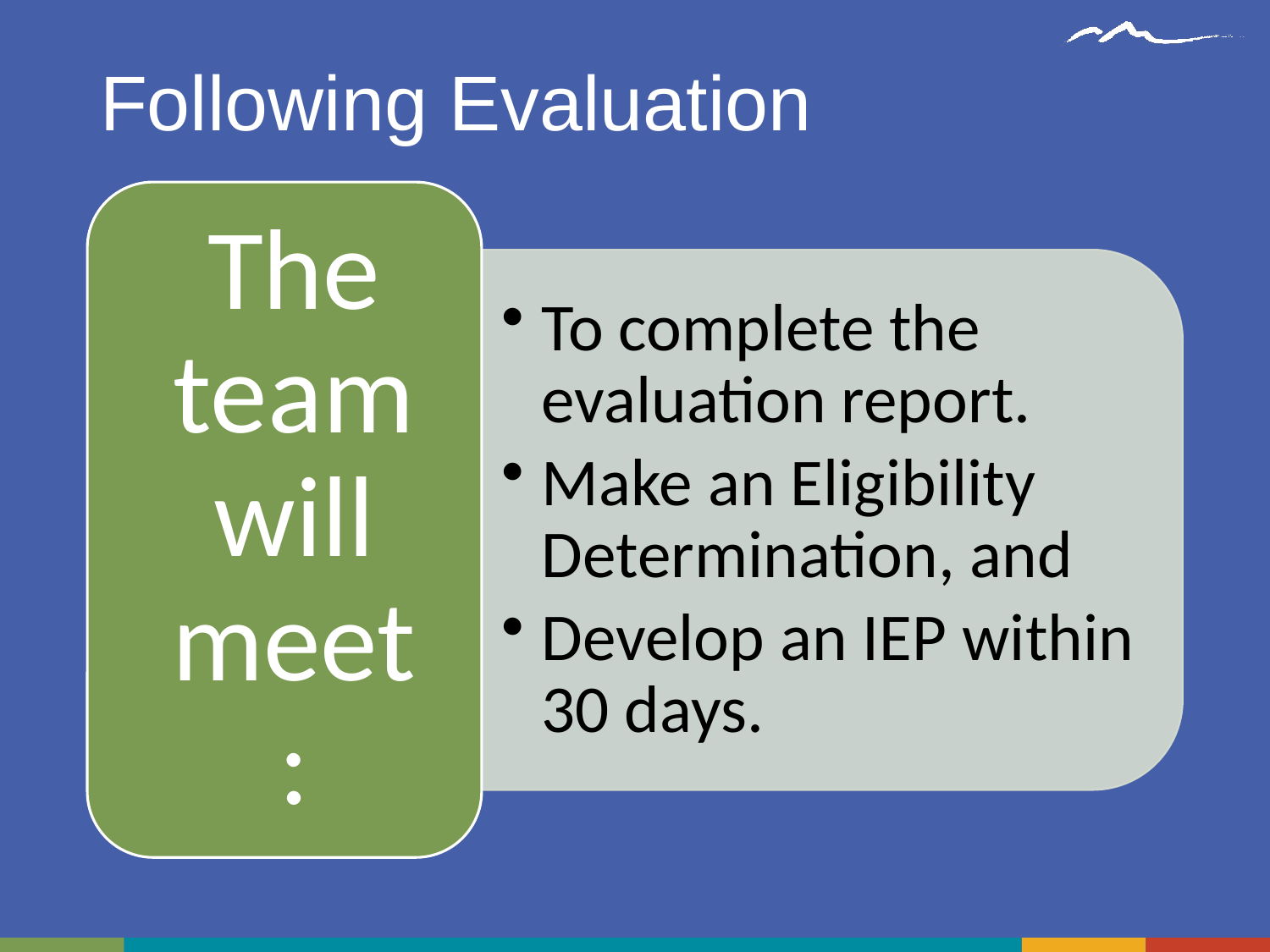

# Following Evaluation
To complete the evaluation report.
Make an Eligibility Determination, and
Develop an IEP within 30 days.
The team will meet: